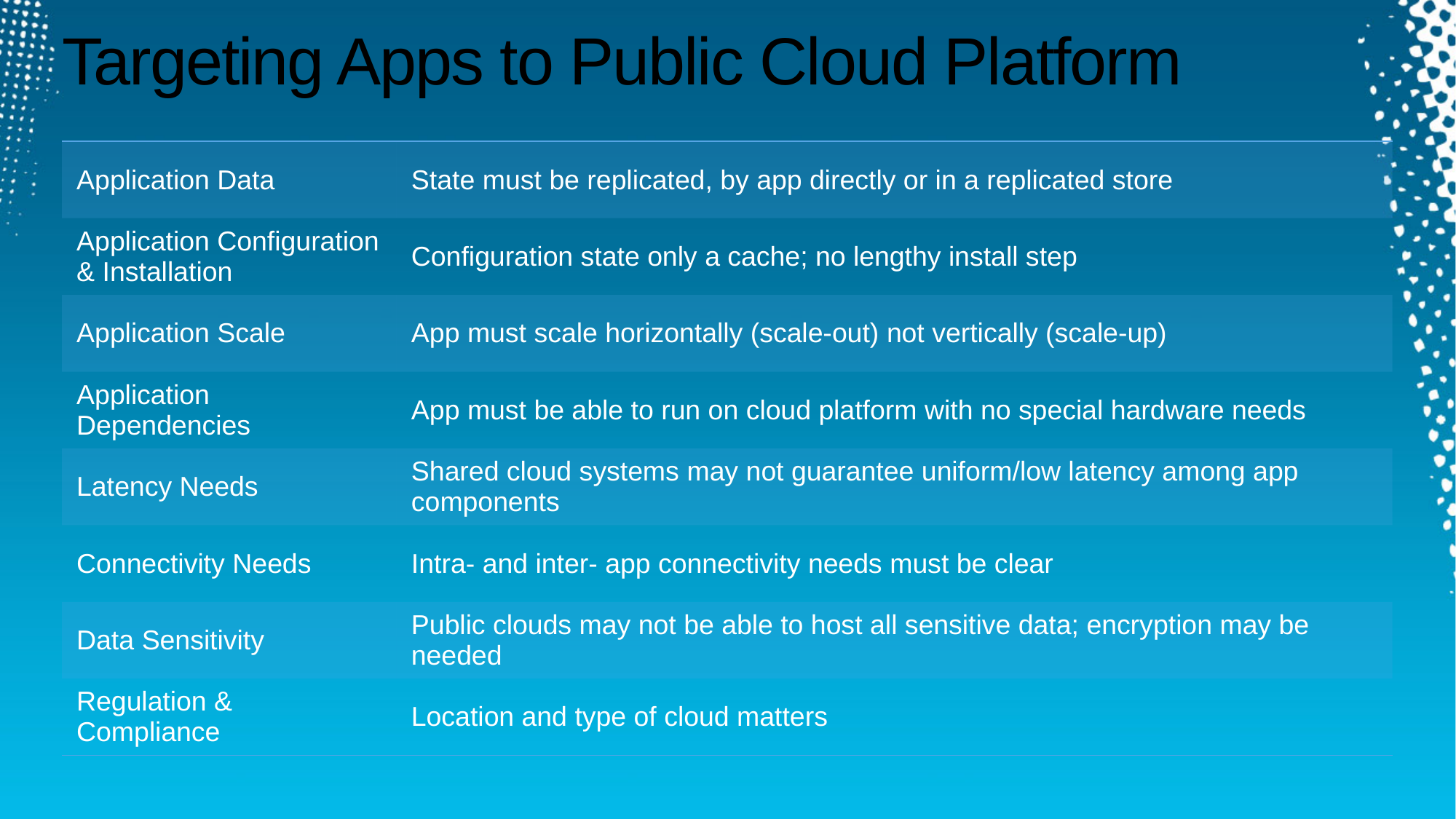

# Targeting Apps to Public Cloud Platform
| Application Data | State must be replicated, by app directly or in a replicated store |
| --- | --- |
| Application Configuration & Installation | Configuration state only a cache; no lengthy install step |
| Application Scale | App must scale horizontally (scale-out) not vertically (scale-up) |
| Application Dependencies | App must be able to run on cloud platform with no special hardware needs |
| Latency Needs | Shared cloud systems may not guarantee uniform/low latency among app components |
| Connectivity Needs | Intra- and inter- app connectivity needs must be clear |
| Data Sensitivity | Public clouds may not be able to host all sensitive data; encryption may be needed |
| Regulation & Compliance | Location and type of cloud matters |